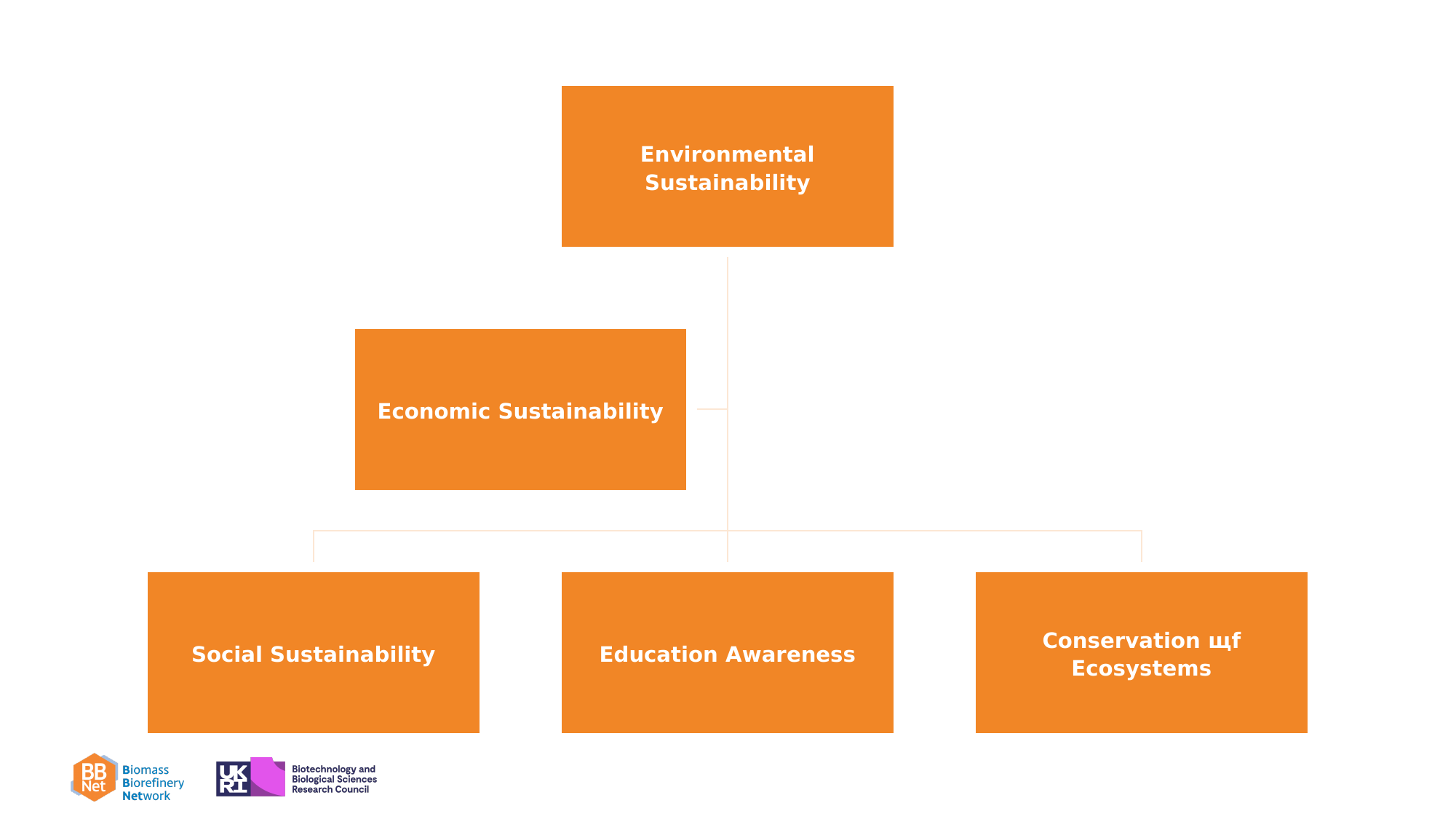

Environmental Sustainability
Social Sustainability
Education Awareness
Conservation щf Ecosystems
Economic Sustainability
#